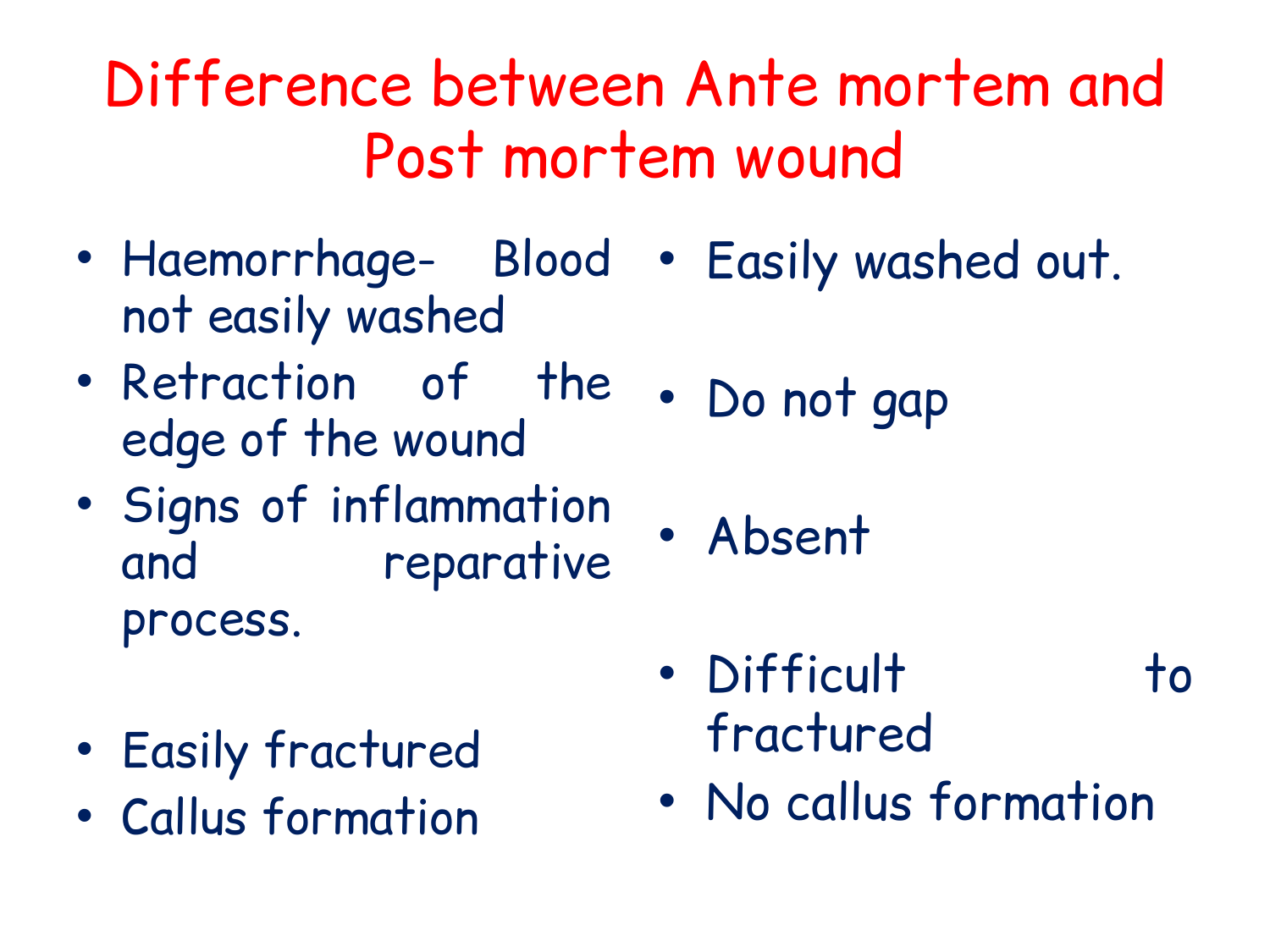

# Difference between Ante mortem and Post mortem wound
Haemorrhage- Blood not easily washed
Retraction of the edge of the wound
Signs of inflammation and reparative process.

Easily fractured
Callus formation

Easily washed out.

Do not gap

Absent

Difficult to fractured
No callus formation